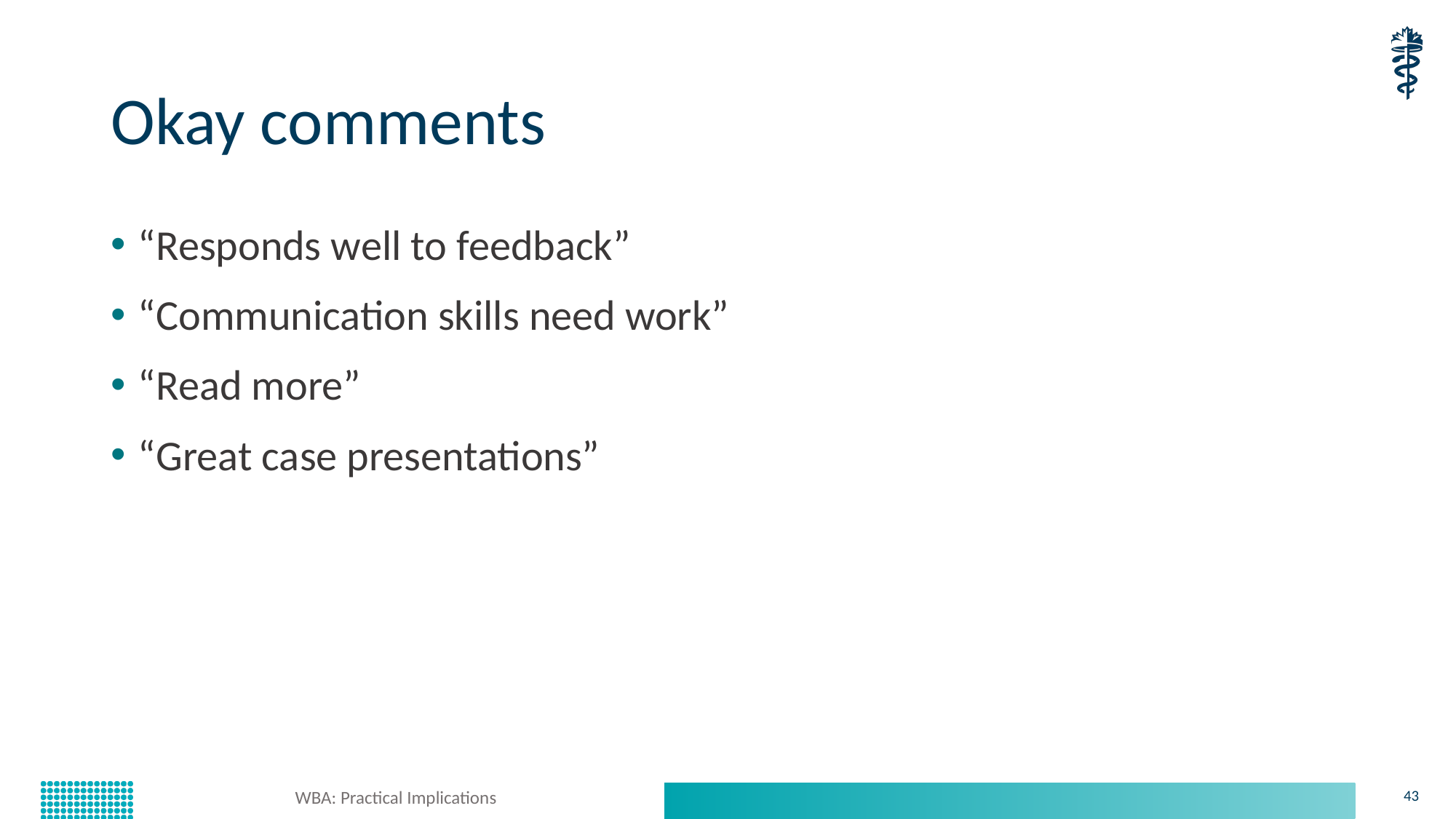

# Okay comments
“Responds well to feedback”
“Communication skills need work”
“Read more”
“Great case presentations”
WBA: Practical Implications
43